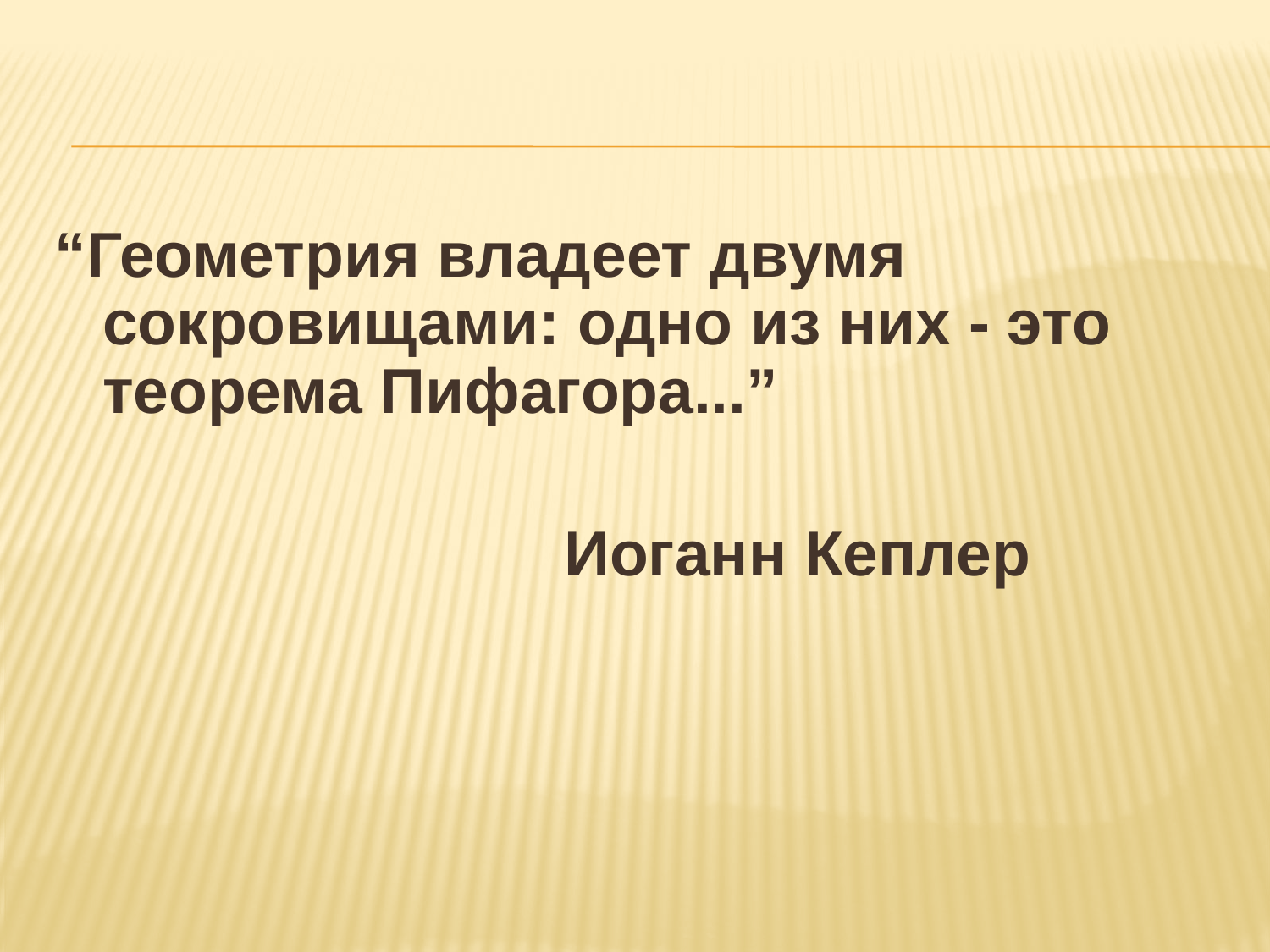

#
“Геометрия владеет двумя сокровищами: одно из них - это теорема Пифагора...”

                             Иоганн Кеплер